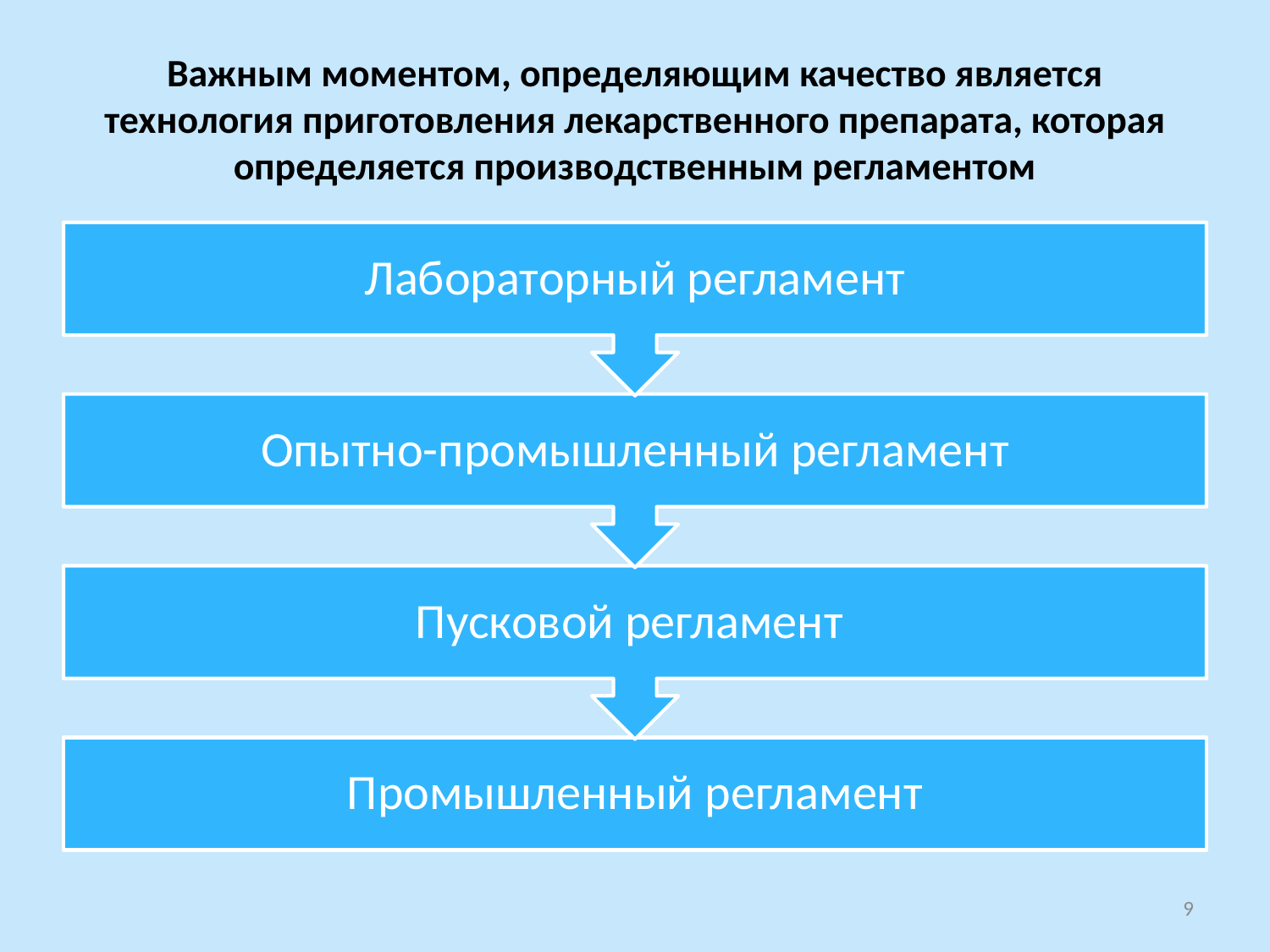

# Важным моментом, определяющим качество является технология приготовления лекарственного препарата, которая определяется производственным регламентом
Промышленный регламент
Пусковой регламент
Опытно-промышленный регламент
Лабораторный регламент
9